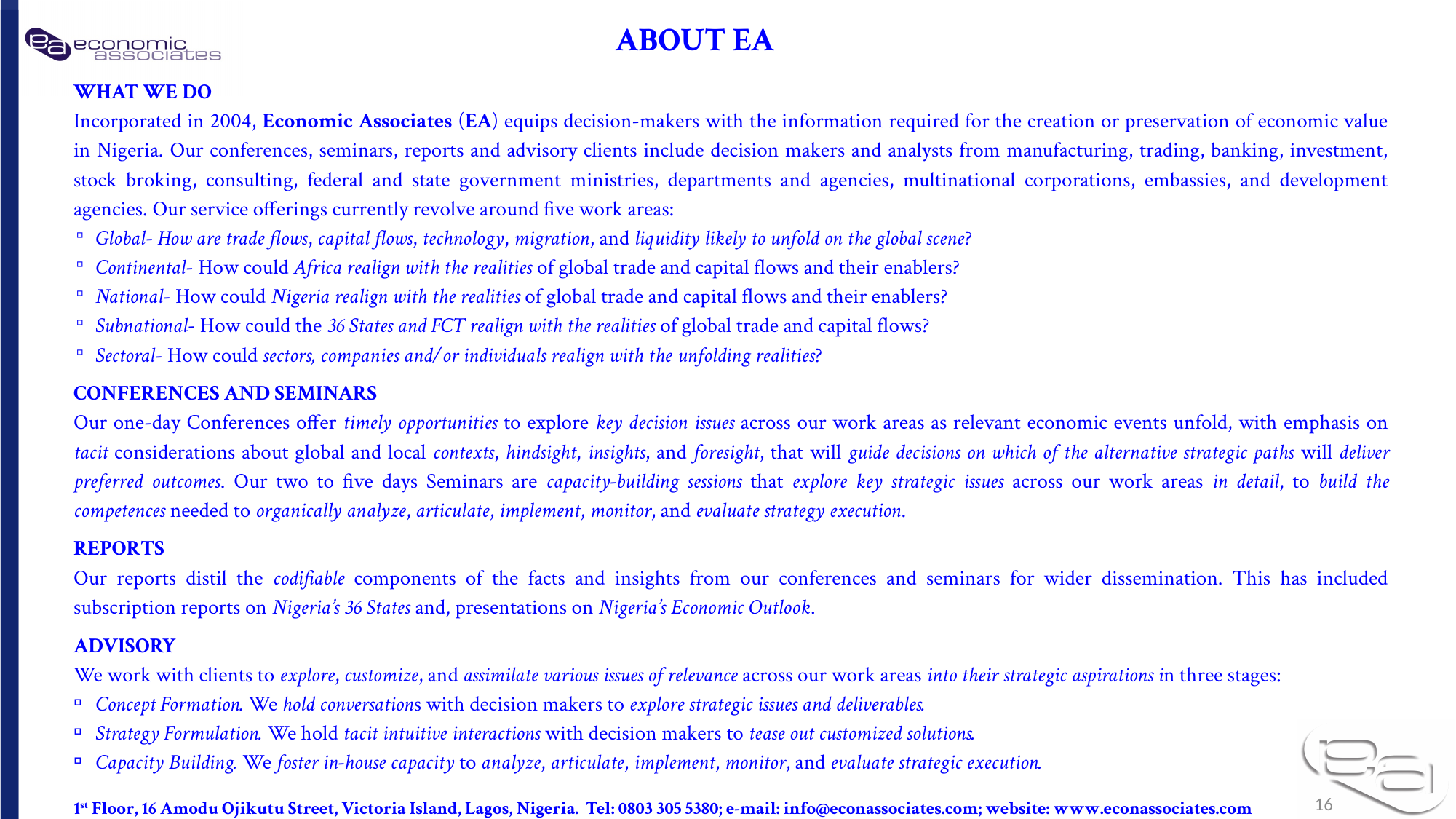

# About EA
What we do
Incorporated in 2004, Economic Associates (EA) equips decision-makers with the information required for the creation or preservation of economic value in Nigeria. Our conferences, seminars, reports and advisory clients include decision makers and analysts from manufacturing, trading, banking, investment, stock broking, consulting, federal and state government ministries, departments and agencies, multinational corporations, embassies, and development agencies. Our service offerings currently revolve around five work areas:
Global- How are trade flows, capital flows, technology, migration, and liquidity likely to unfold on the global scene?
Continental- How could Africa realign with the realities of global trade and capital flows and their enablers?
National- How could Nigeria realign with the realities of global trade and capital flows and their enablers?
Subnational- How could the 36 States and FCT realign with the realities of global trade and capital flows?
Sectoral- How could sectors, companies and/or individuals realign with the unfolding realities?
Conferences and Seminars
Our one-day Conferences offer timely opportunities to explore key decision issues across our work areas as relevant economic events unfold, with emphasis on tacit considerations about global and local contexts, hindsight, insights, and foresight, that will guide decisions on which of the alternative strategic paths will deliver preferred outcomes. Our two to five days Seminars are capacity-building sessions that explore key strategic issues across our work areas in detail, to build the competences needed to organically analyze, articulate, implement, monitor, and evaluate strategy execution.
Reports
Our reports distil the codifiable components of the facts and insights from our conferences and seminars for wider dissemination. This has included subscription reports on Nigeria’s 36 States and, presentations on Nigeria’s Economic Outlook.
Advisory
We work with clients to explore, customize, and assimilate various issues of relevance across our work areas into their strategic aspirations in three stages:
Concept Formation. We hold conversations with decision makers to explore strategic issues and deliverables.
Strategy Formulation. We hold tacit intuitive interactions with decision makers to tease out customized solutions.
Capacity Building. We foster in-house capacity to analyze, articulate, implement, monitor, and evaluate strategic execution.
1st Floor, 16 Amodu Ojikutu Street, Victoria Island, Lagos, Nigeria.  Tel: 0803 305 5380; e-mail: info@econassociates.com; website: www.econassociates.com
Realities
16